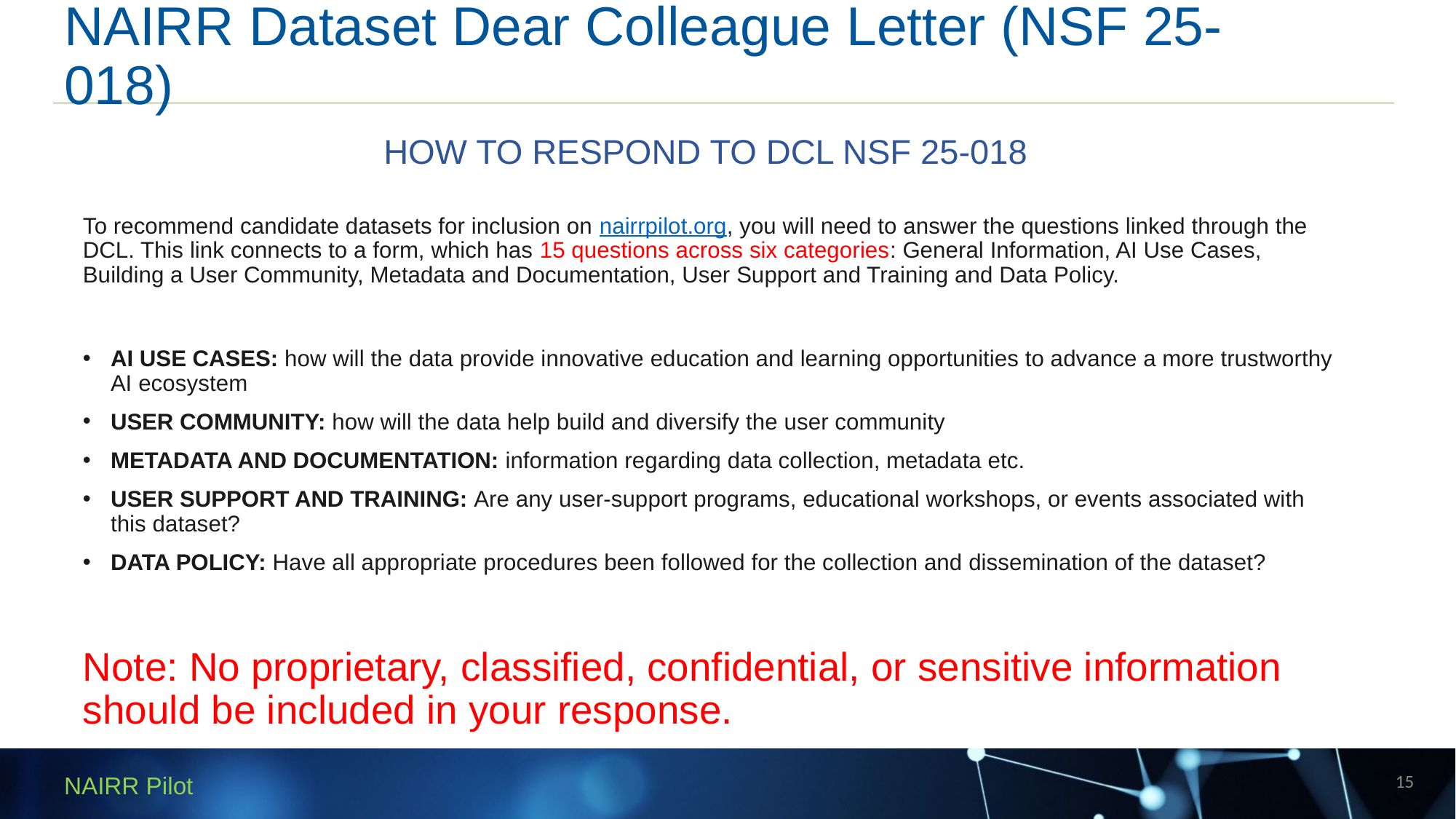

# NAIRR Dataset Dear Colleague Letter (NSF 25-018)
HOW TO RESPOND TO DCL NSF 25-018

To recommend candidate datasets for inclusion on nairrpilot.org, you will need to answer the questions linked through the DCL. This link connects to a form, which has 15 questions across six categories: General Information, AI Use Cases, Building a User Community, Metadata and Documentation, User Support and Training and Data Policy.

AI USE CASES: how will the data provide innovative education and learning opportunities to advance a more trustworthy AI ecosystem
USER COMMUNITY: how will the data help build and diversify the user community
METADATA AND DOCUMENTATION: information regarding data collection, metadata etc.
USER SUPPORT AND TRAINING: Are any user-support programs, educational workshops, or events associated with this dataset?
DATA POLICY: Have all appropriate procedures been followed for the collection and dissemination of the dataset?

Note: No proprietary, classified, confidential, or sensitive information should be included in your response.

15